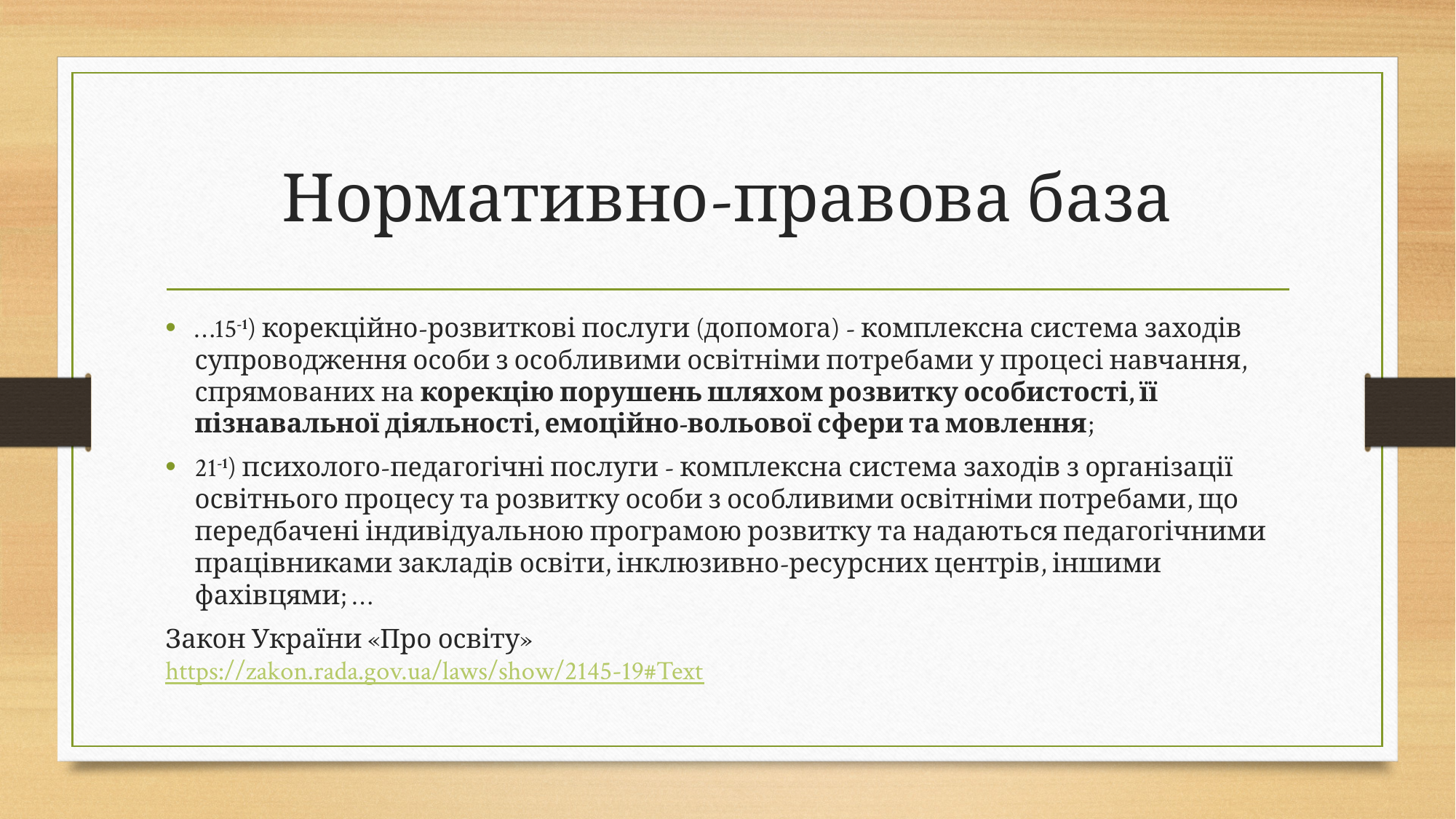

# Нормативно-правова база
…15-1) корекційно-розвиткові послуги (допомога) - комплексна система заходів супроводження особи з особливими освітніми потребами у процесі навчання, спрямованих на корекцію порушень шляхом розвитку особистості, її пізнавальної діяльності, емоційно-вольової сфери та мовлення;
21-1) психолого-педагогічні послуги - комплексна система заходів з організації освітнього процесу та розвитку особи з особливими освітніми потребами, що передбачені індивідуальною програмою розвитку та надаються педагогічними працівниками закладів освіти, інклюзивно-ресурсних центрів, іншими фахівцями; …
Закон України «Про освіту»
https://zakon.rada.gov.ua/laws/show/2145-19#Text